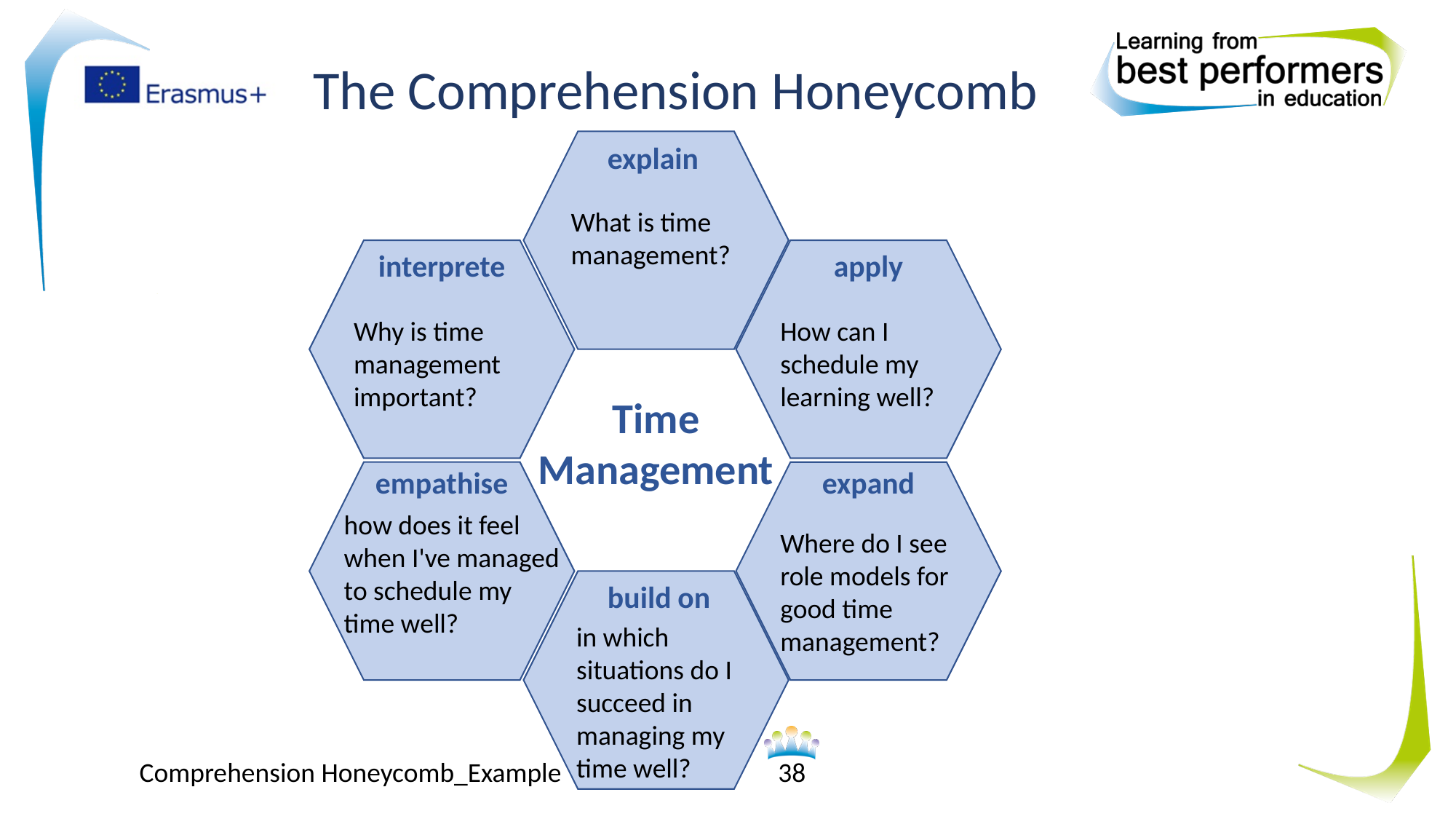

The Comprehension Honeycomb

explain
What is time management?

interprete
apply
Why is time management important?
How can I schedule my learning well?
Time Management
empathise
expand

how does it feel when I've managed to schedule my
time well?
Where do I see role models for good time management?

build on
in which situations do I succeed in managing my time well?
Comprehension Honeycomb_Example

38